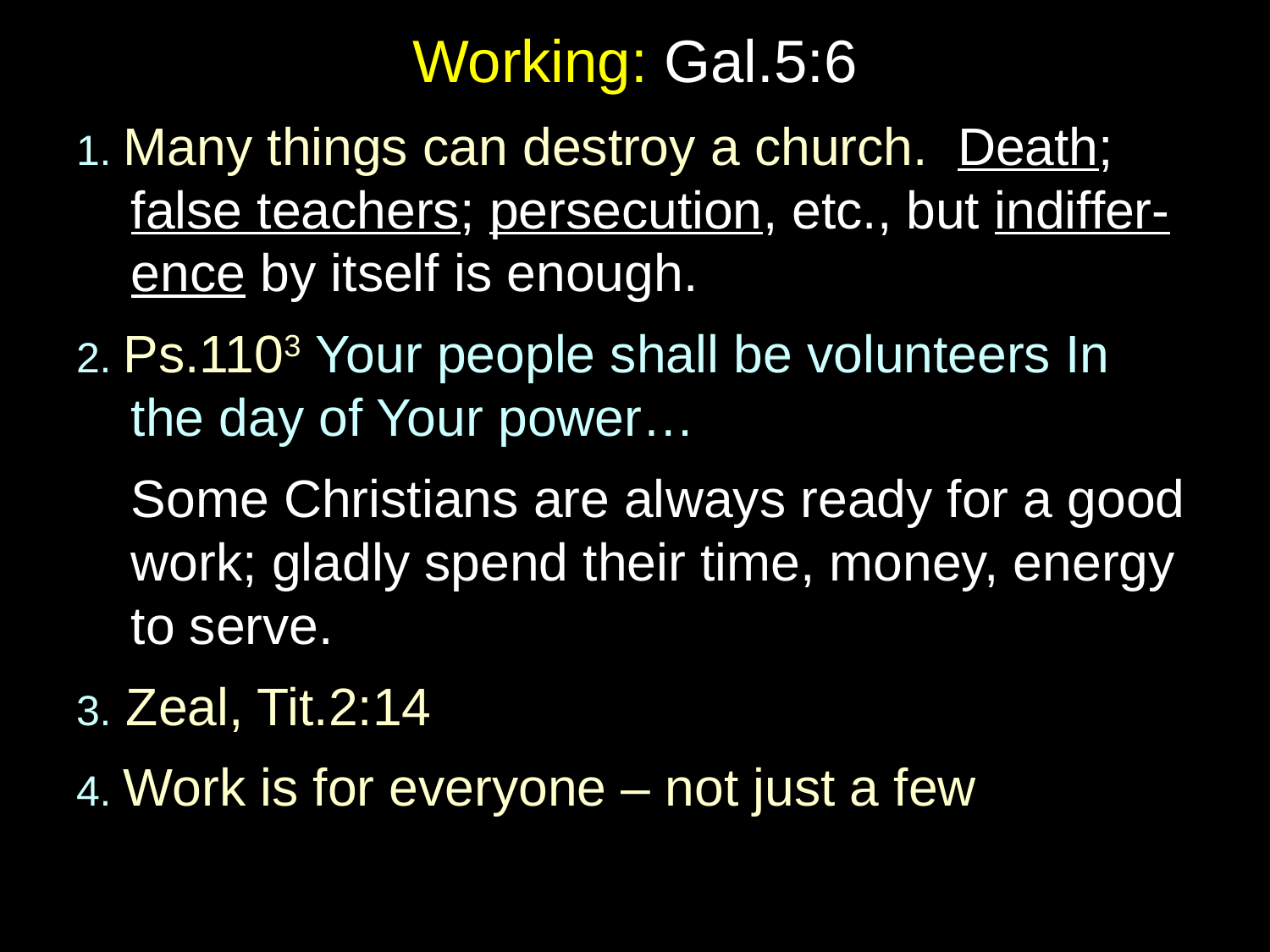

# Working: Gal.5:6
1. Many things can destroy a church.  Death; false teachers; persecution, etc., but indiffer-ence by itself is enough.
2. Ps.1103 Your people shall be volunteers In the day of Your power…
	Some Christians are always ready for a good work; gladly spend their time, money, energy to serve.
3. Zeal, Tit.2:14
4. Work is for everyone – not just a few